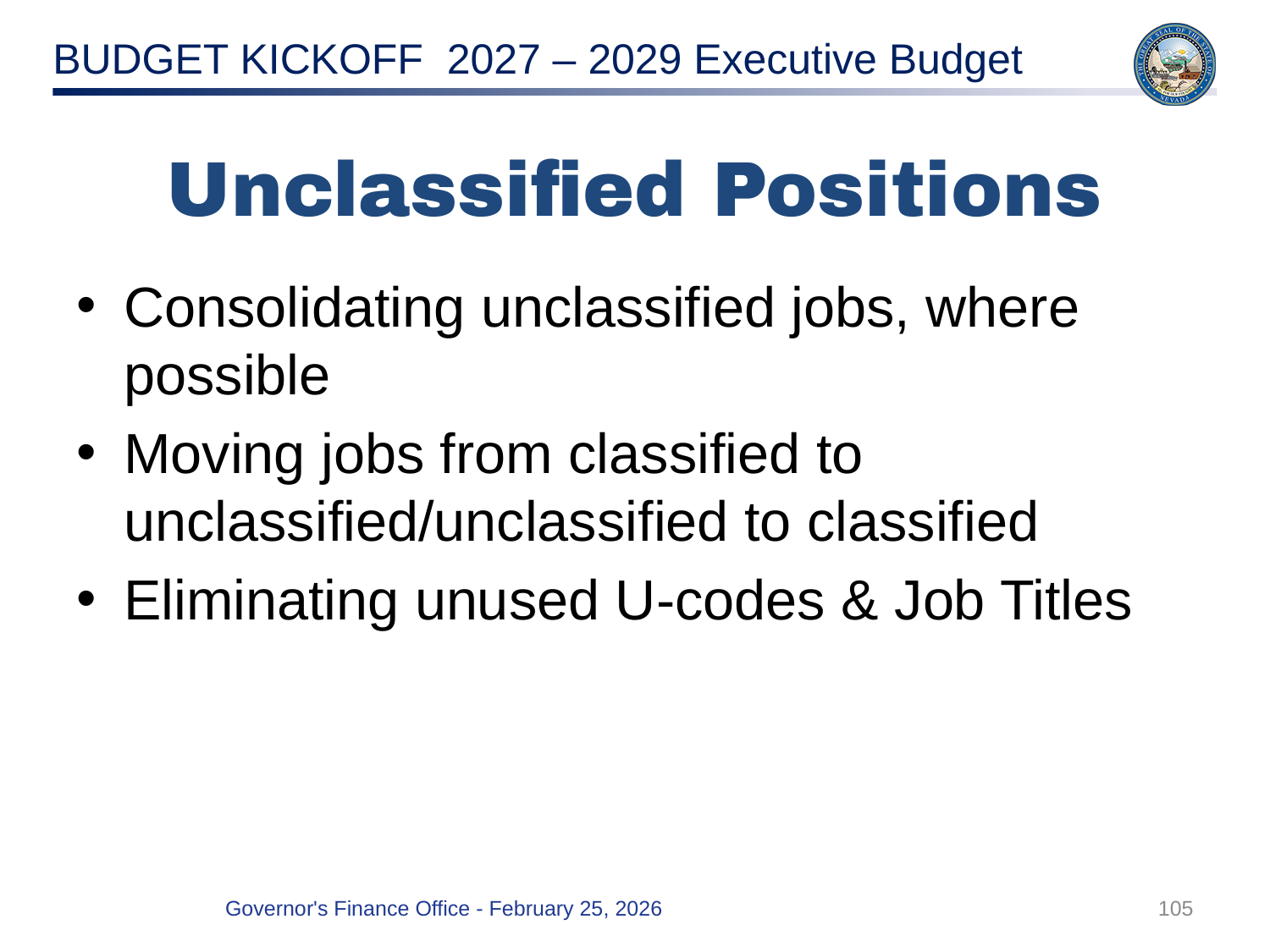

# Unclassified Positions
Consolidating unclassified jobs, where possible
Moving jobs from classified to unclassified/unclassified to classified
Eliminating unused U-codes & Job Titles

105
Governor's Finance Office - February 25, 2026